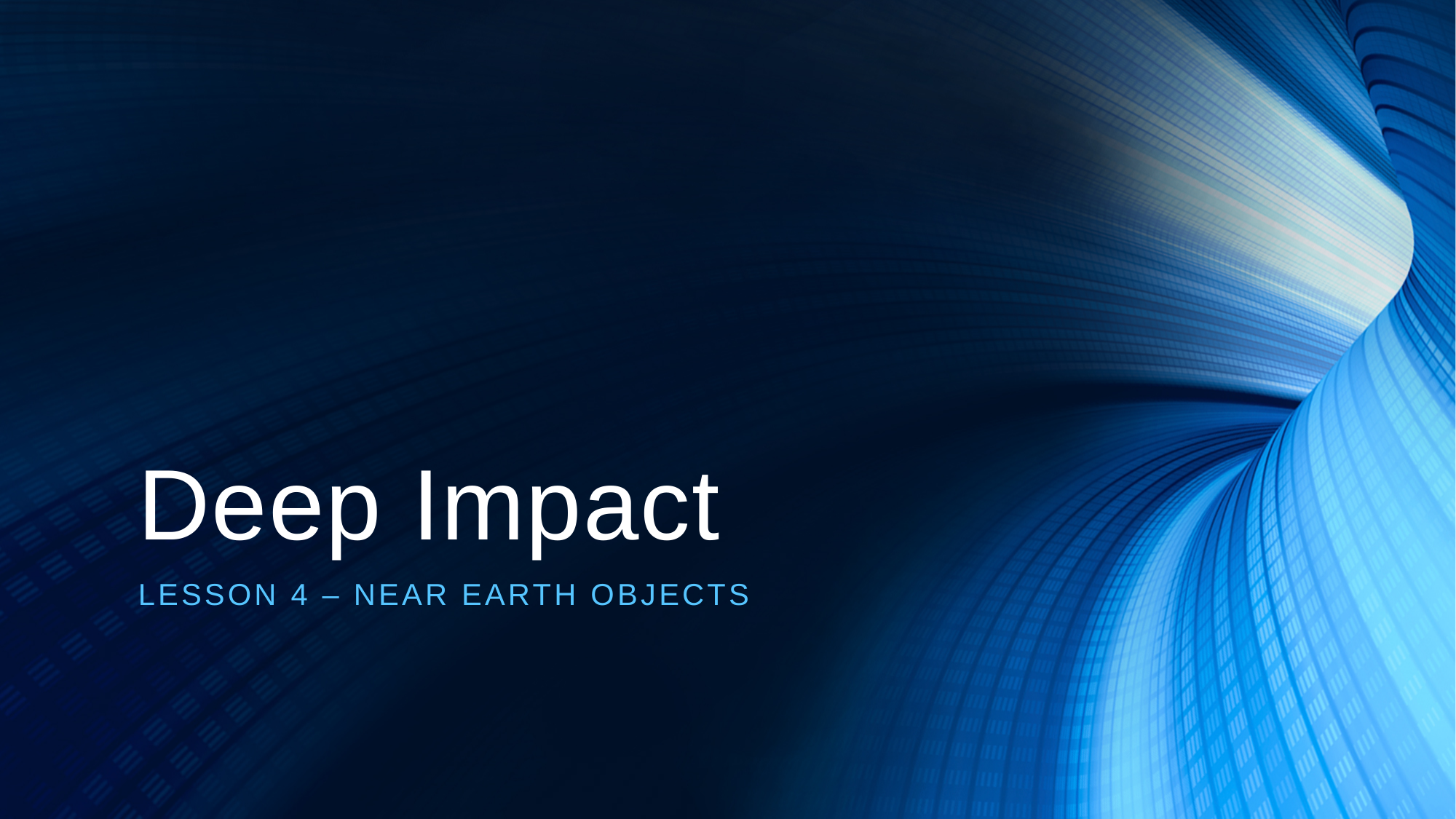

# Deep Impact
Lesson 4 – Near Earth Objects